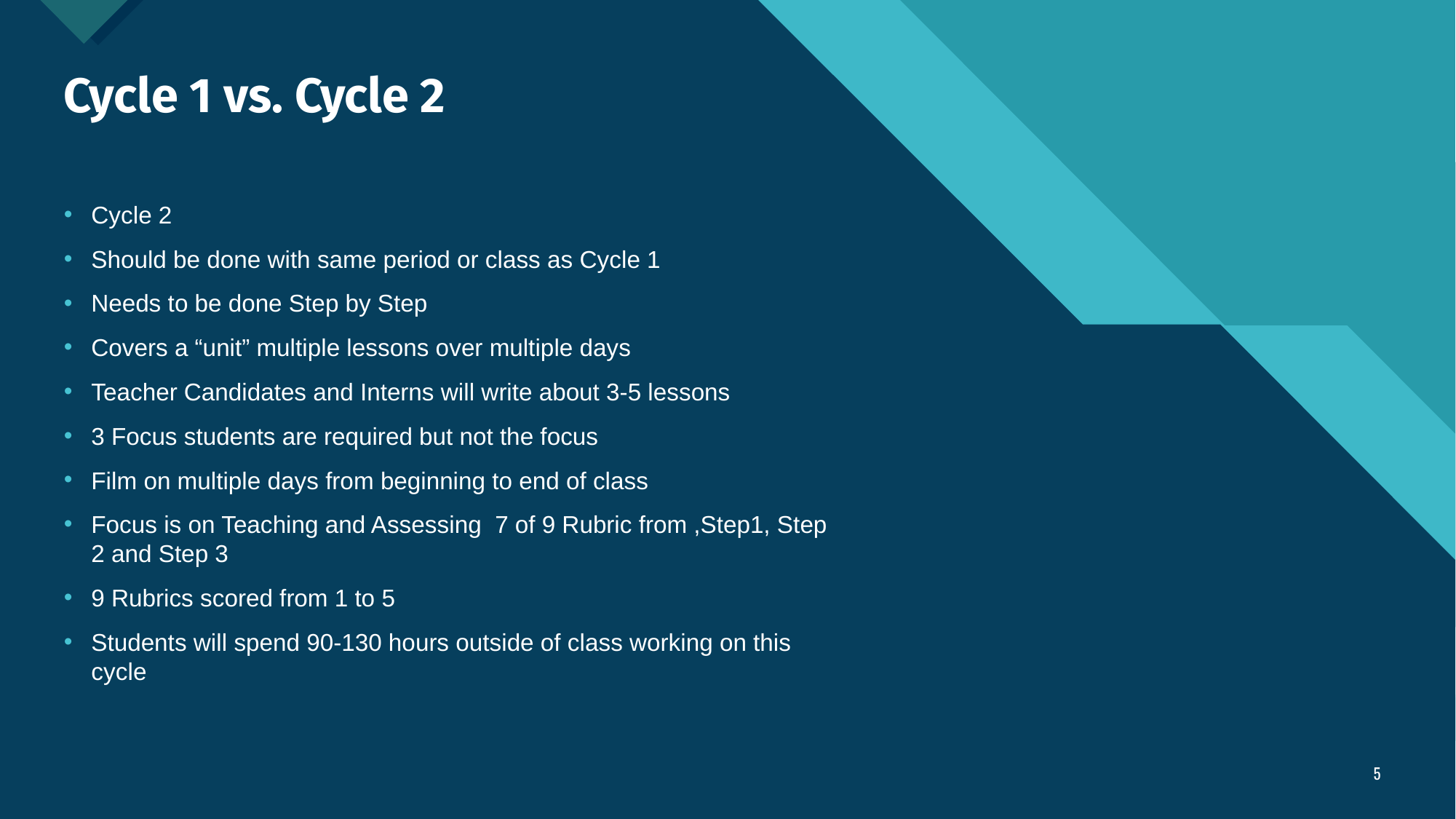

# Cycle 1 vs. Cycle 2
Cycle 2
Should be done with same period or class as Cycle 1
Needs to be done Step by Step
Covers a “unit” multiple lessons over multiple days
Teacher Candidates and Interns will write about 3-5 lessons
3 Focus students are required but not the focus
Film on multiple days from beginning to end of class
Focus is on Teaching and Assessing  7 of 9 Rubric from ,Step1, Step 2 and Step 3
9 Rubrics scored from 1 to 5
Students will spend 90-130 hours outside of class working on this cycle

5